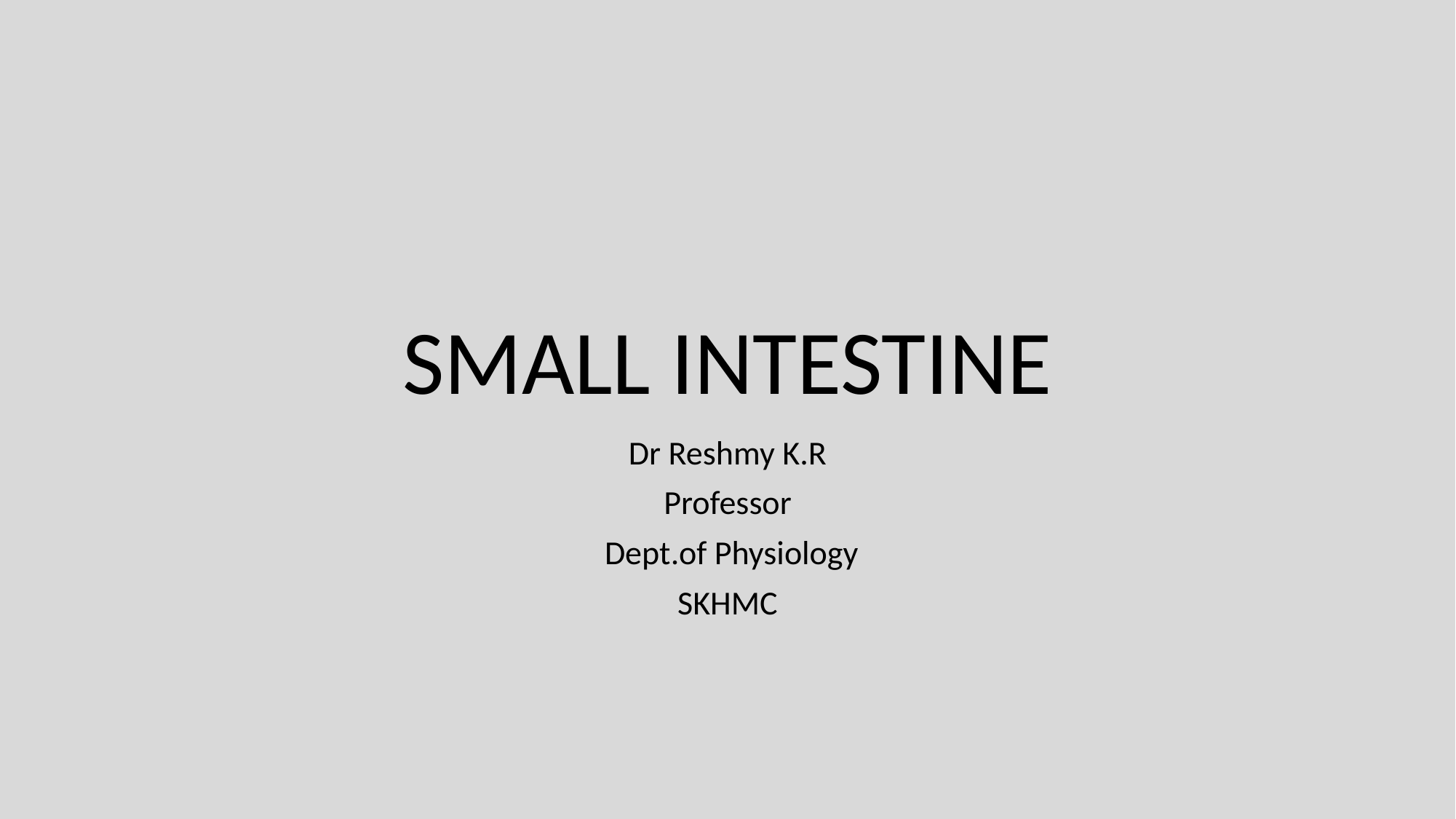

# SMALL INTESTINE
Dr Reshmy K.R
Professor
 Dept.of Physiology
SKHMC